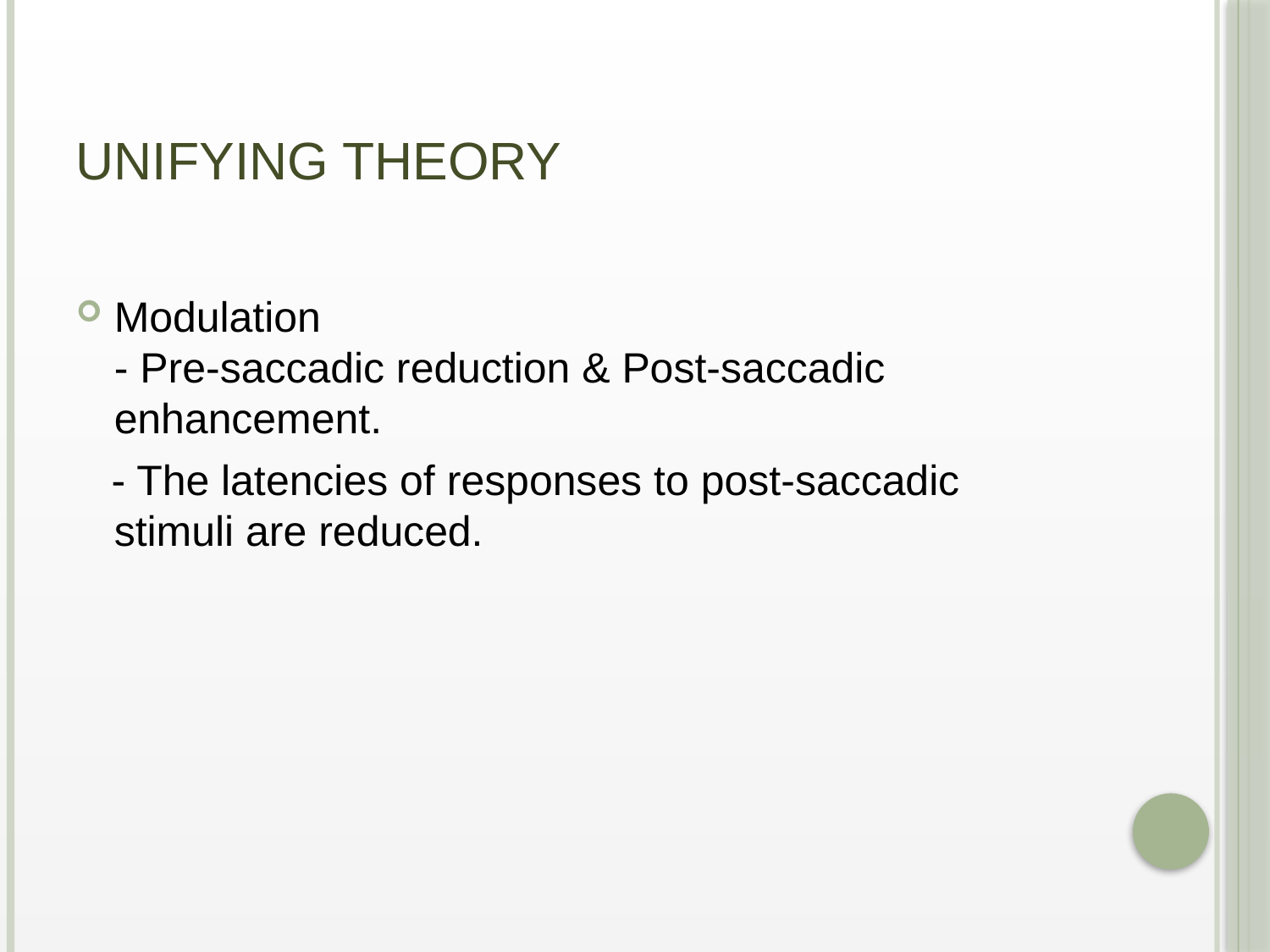

# Unifying theory

Modulation
- Pre-saccadic reduction & Post-saccadic enhancement.
   - The latencies of responses to post-saccadic stimuli are reduced.